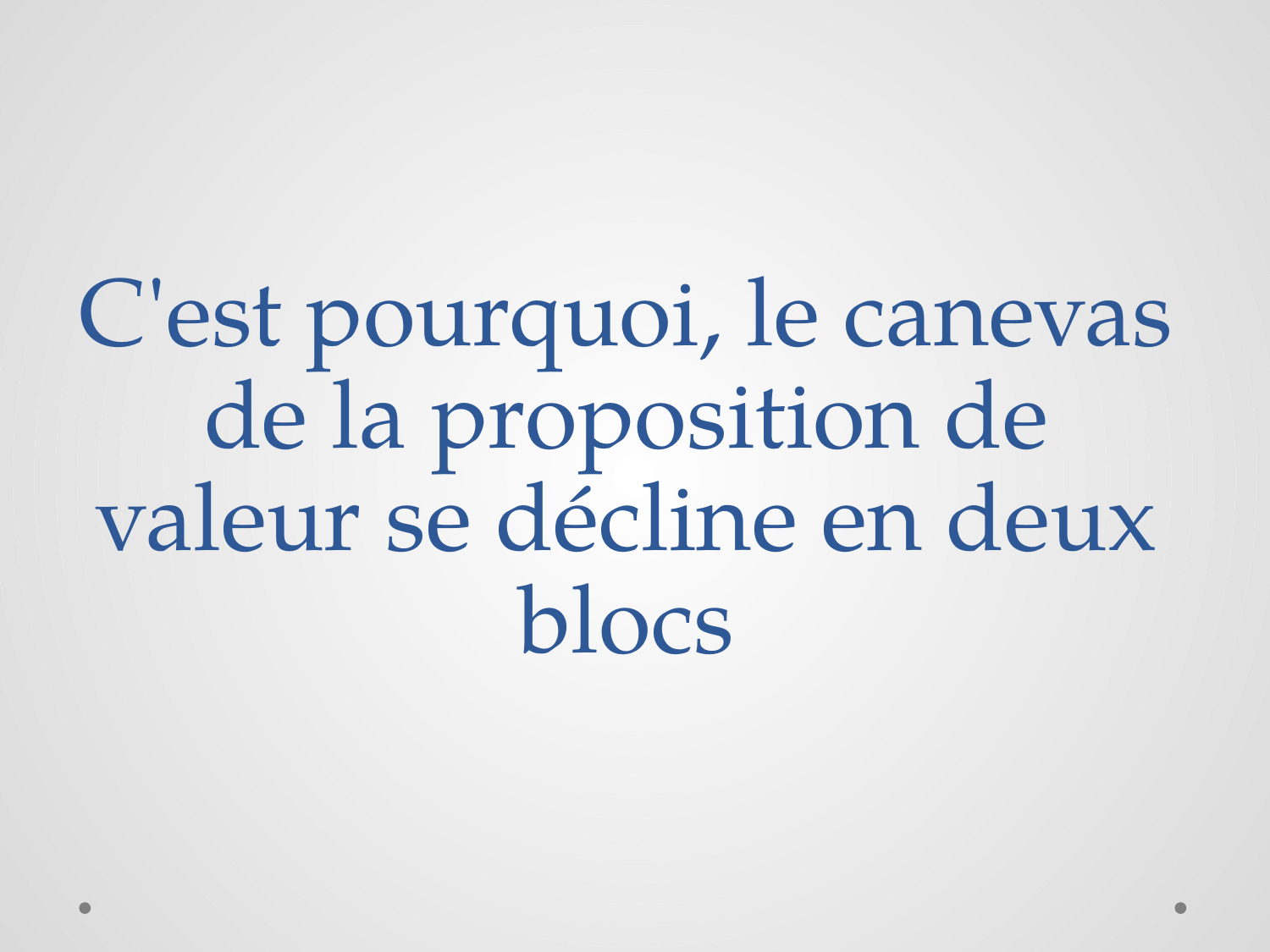

# C'est pourquoi, le canevas de la proposition de valeur se décline en deux blocs